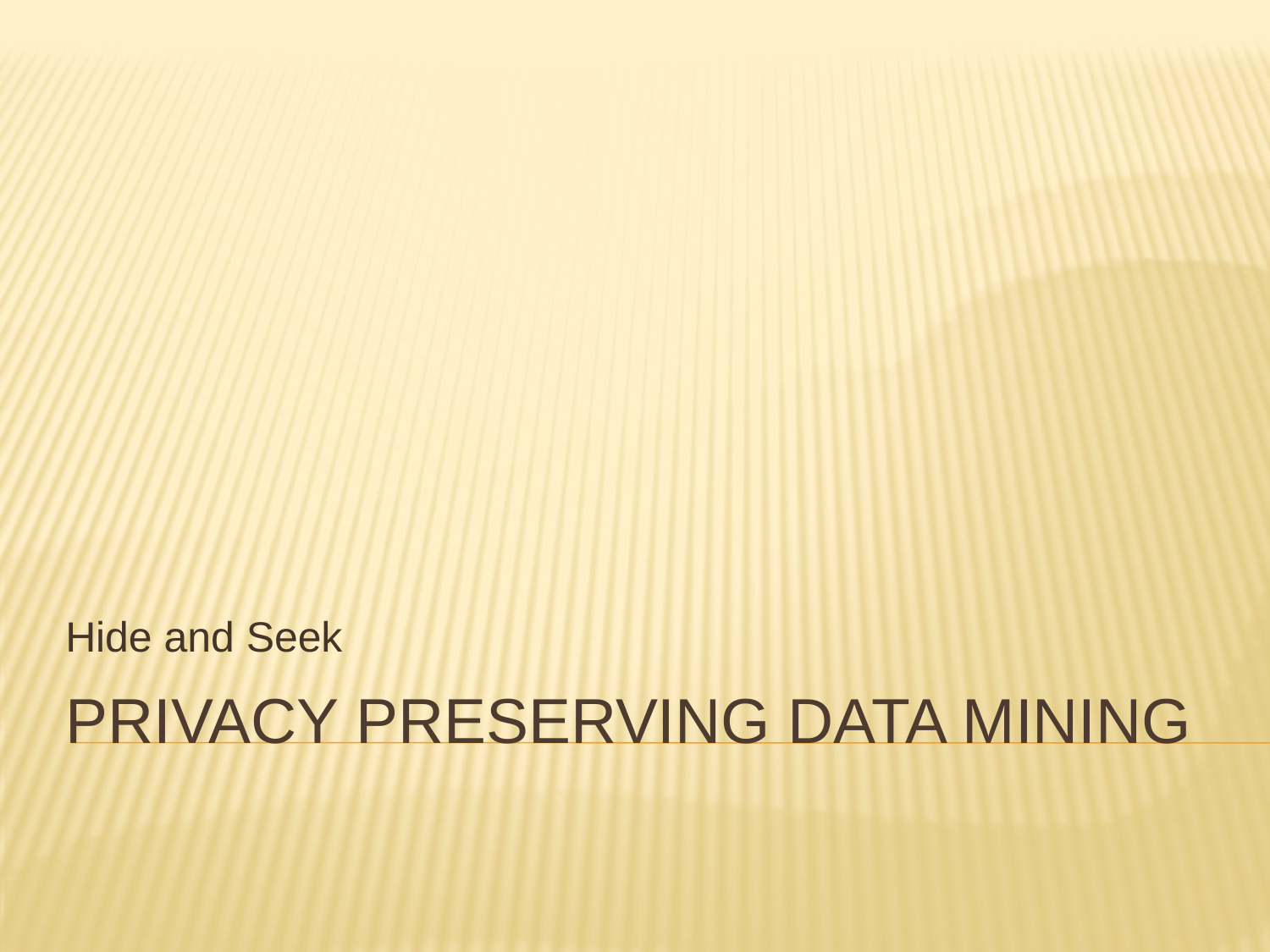

Hide and Seek
# Privacy Preserving Data Mining